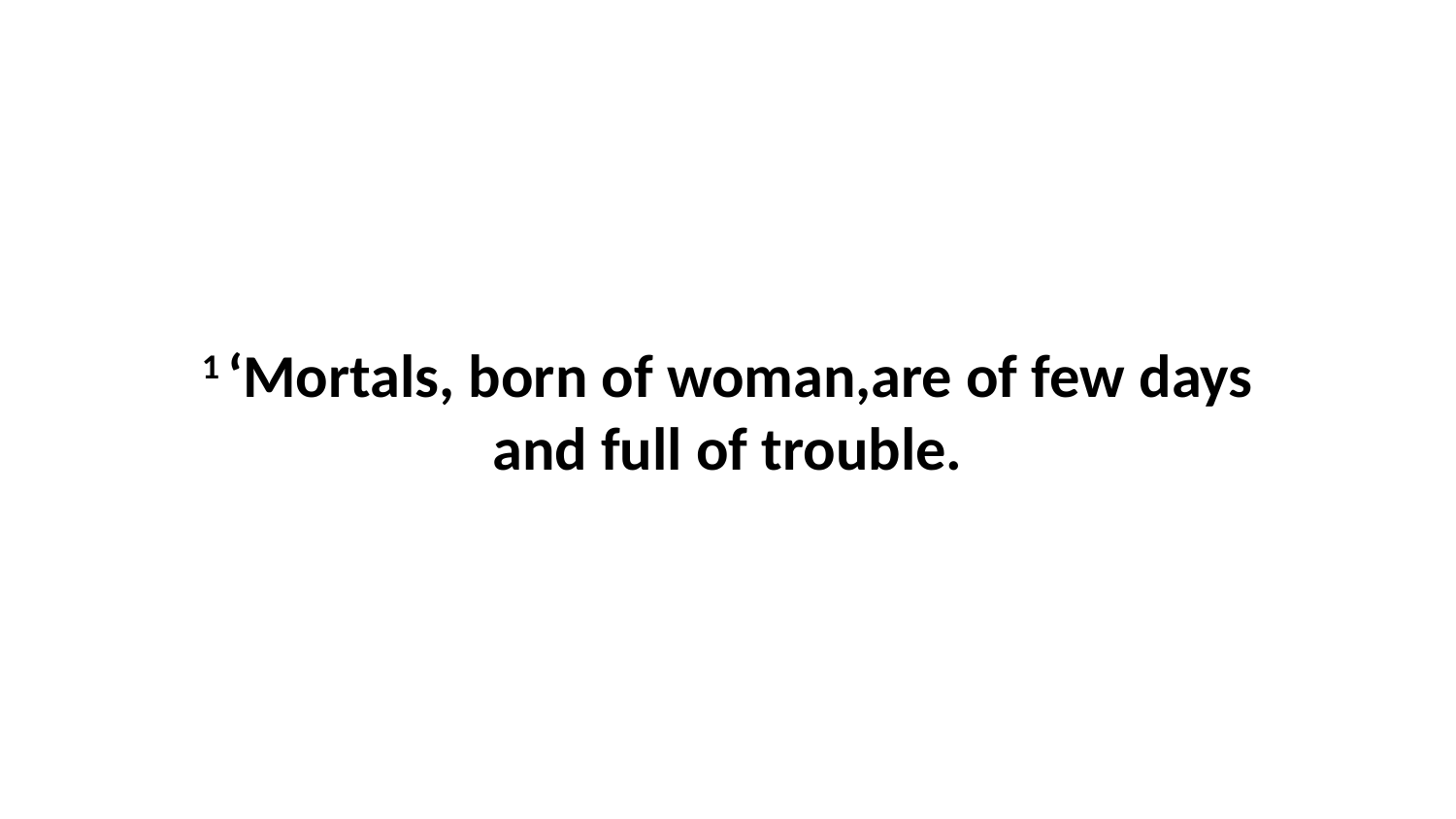

1 ‘Mortals, born of woman,are of few days and full of trouble.